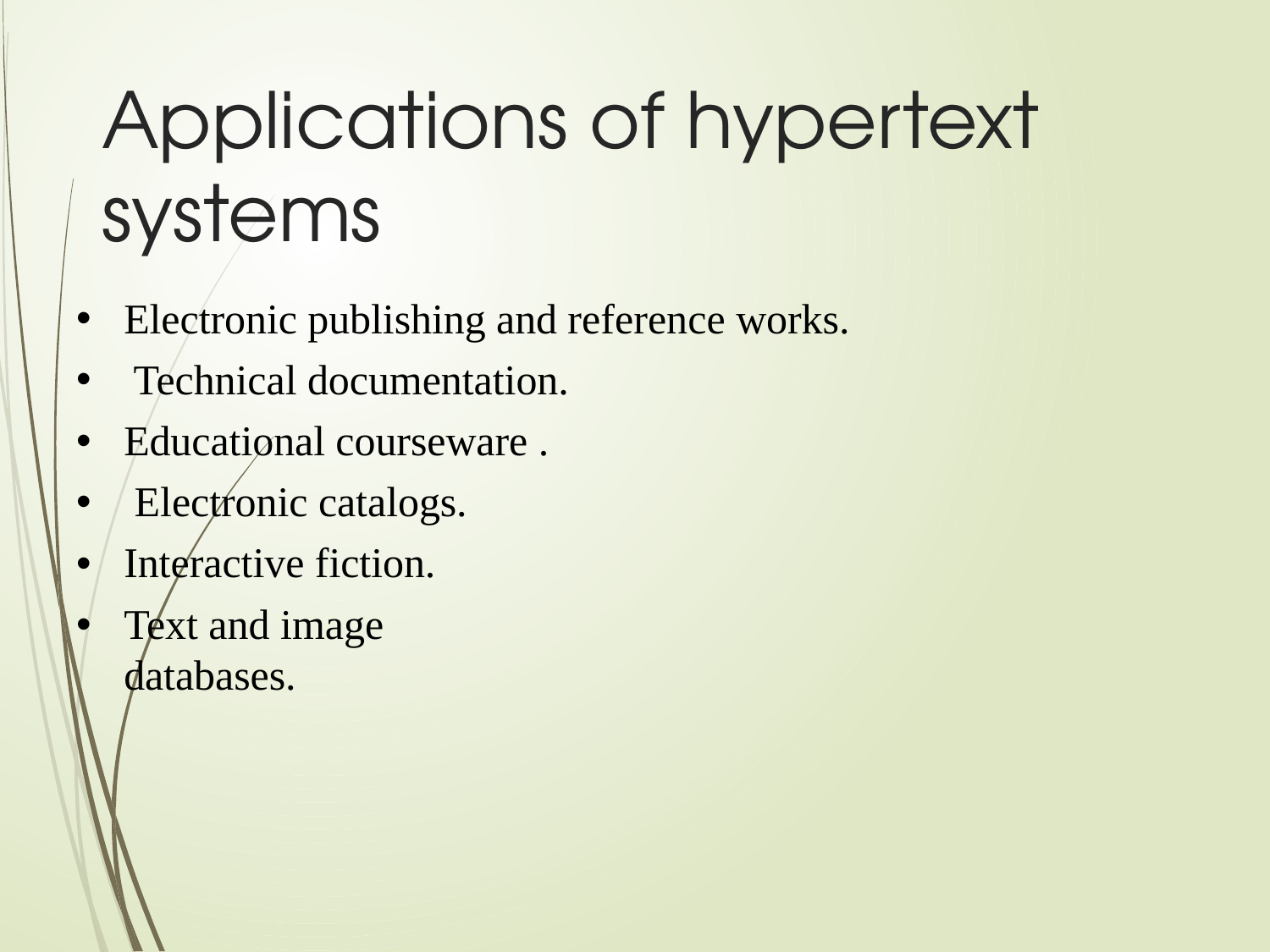

# Applications of hypertext systems
•
•
•
•
•
•
Electronic publishing and reference works.  Technical documentation.
Educational courseware .  Electronic catalogs.
Interactive fiction.
Text and image databases.